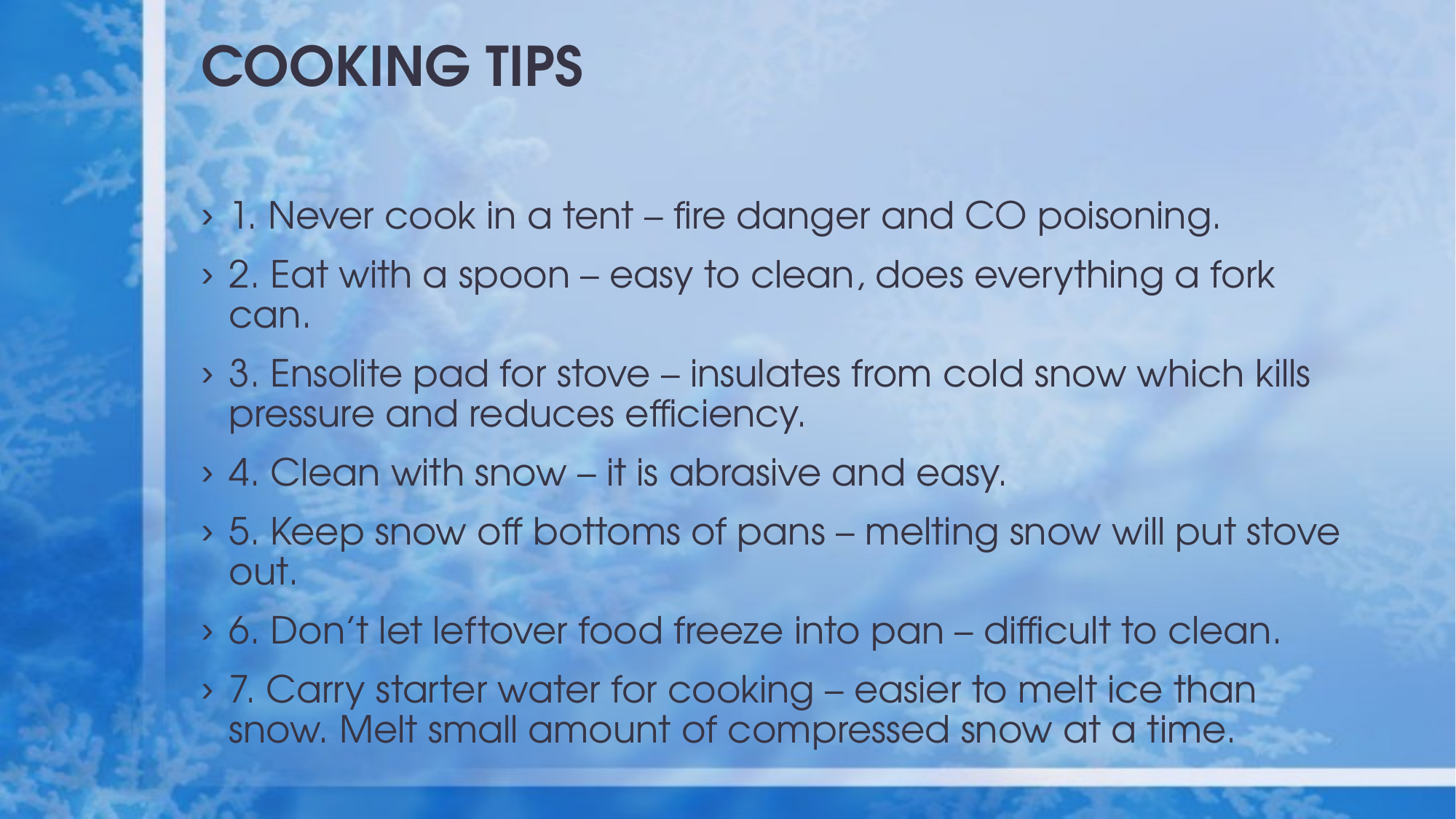

# COOKING TIPS
1. Never cook in a tent – fire danger and CO poisoning.
2. Eat with a spoon – easy to clean, does everything a fork can.
3. Ensolite pad for stove – insulates from cold snow which kills pressure and reduces efficiency.
4. Clean with snow – it is abrasive and easy.
5. Keep snow off bottoms of pans – melting snow will put stove out.
6. Don’t let leftover food freeze into pan – difficult to clean.
7. Carry starter water for cooking – easier to melt ice than snow. Melt small amount of compressed snow at a time.